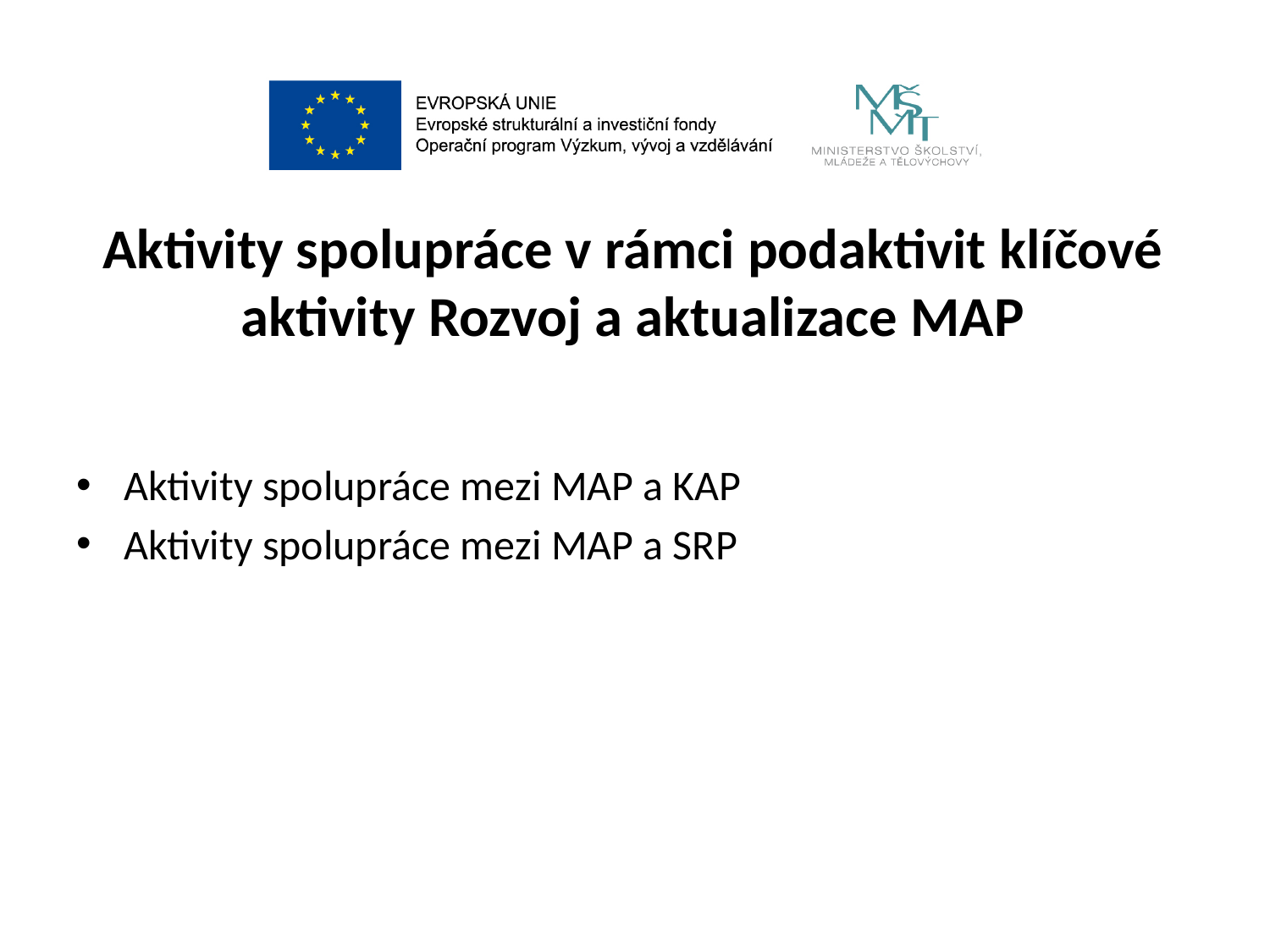

# Aktivity spolupráce v rámci podaktivit klíčové aktivity Rozvoj a aktualizace MAP

Aktivity spolupráce mezi MAP a KAP
Aktivity spolupráce mezi MAP a SRP